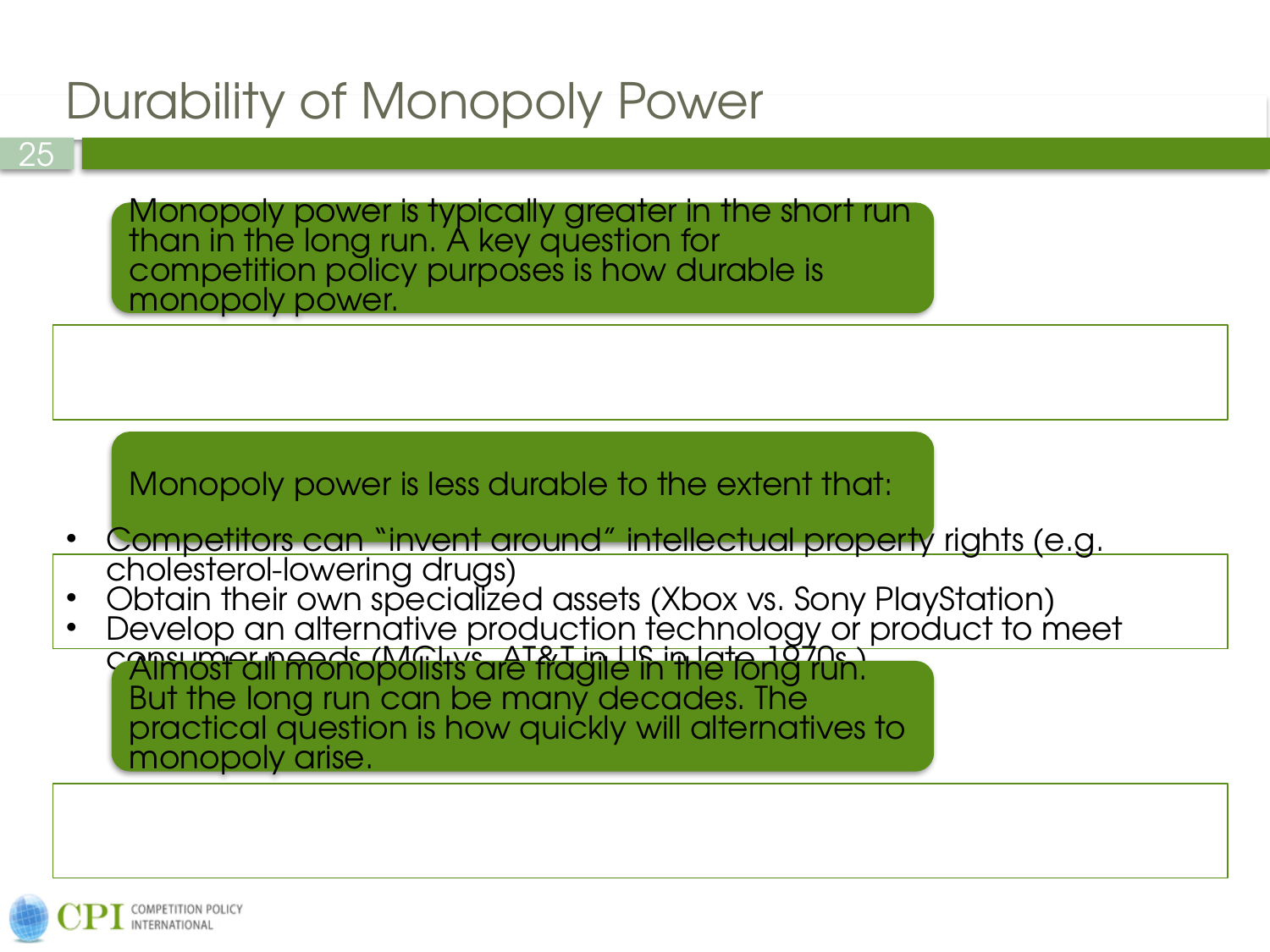

# Durability of Monopoly Power
Monopoly power is typically greater in the short run than in the long run. A key question for competition policy purposes is how durable is monopoly power.
Monopoly power is less durable to the extent that:
Competitors can “invent around” intellectual property rights (e.g. cholesterol-lowering drugs)
Obtain their own specialized assets (Xbox vs. Sony PlayStation)